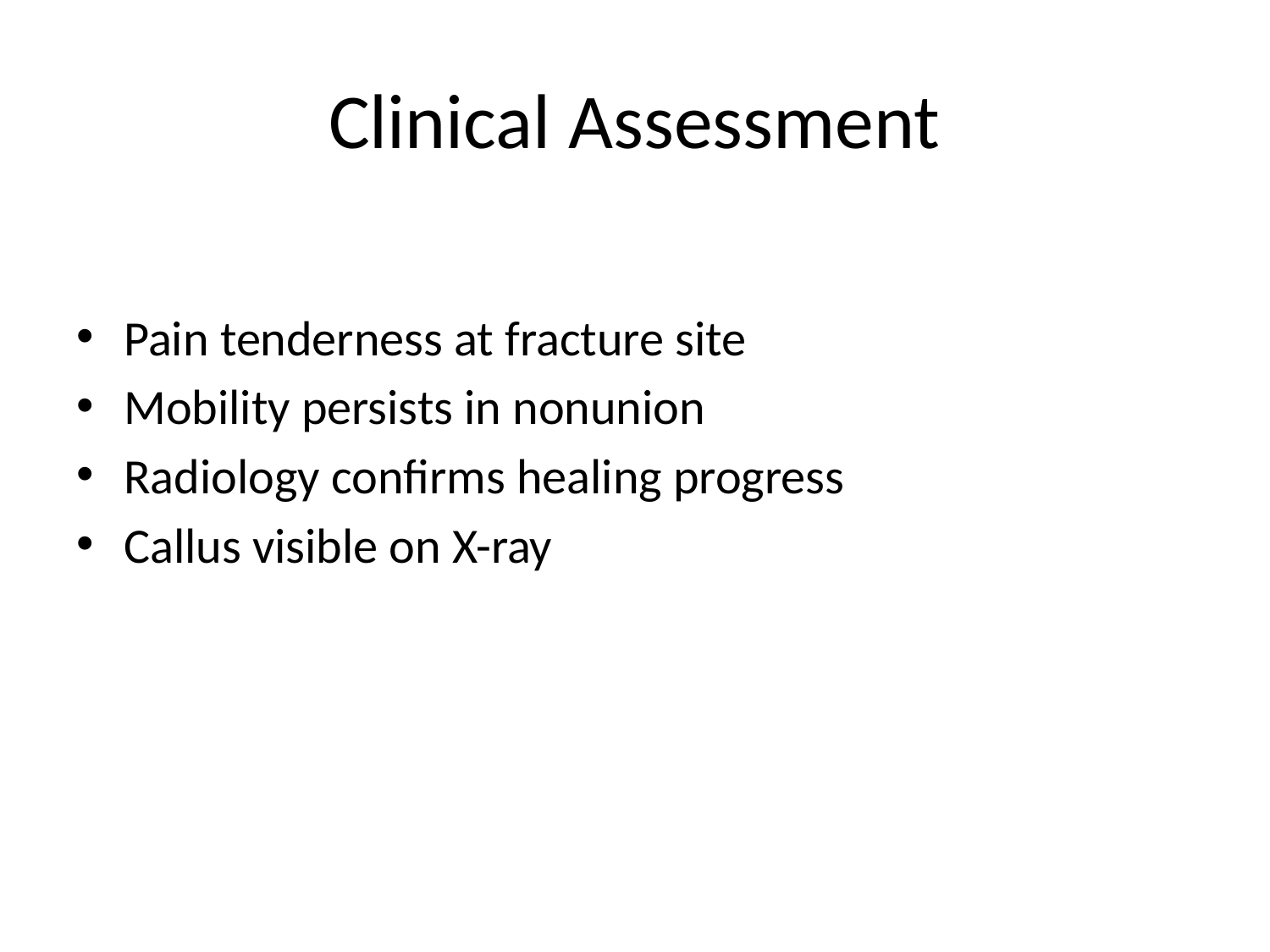

# Clinical Assessment

Pain tenderness at fracture site
Mobility persists in nonunion
Radiology confirms healing progress
Callus visible on X-ray